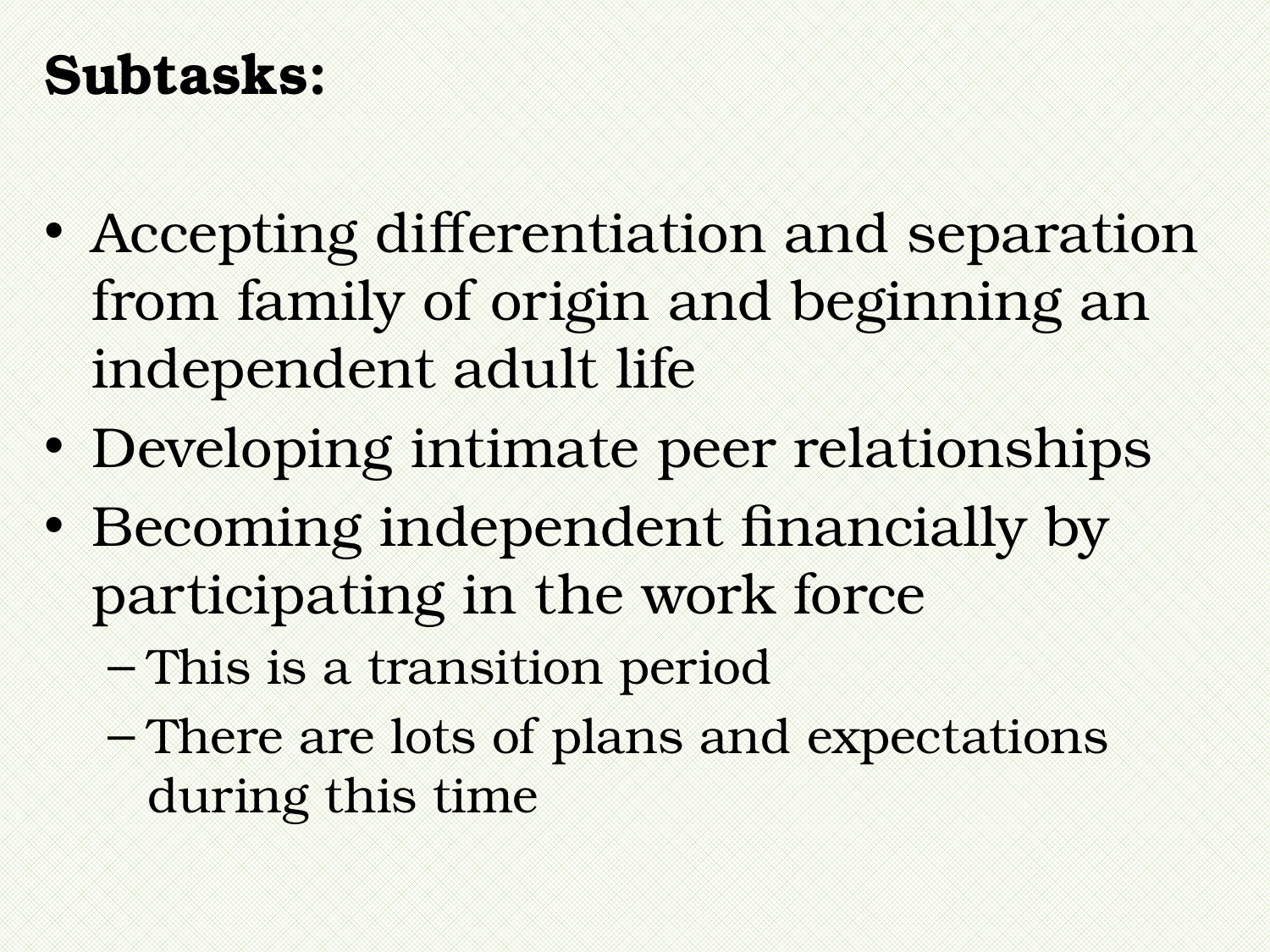

Subtasks:

Accepting differentiation and separation from family of origin and beginning an independent adult life
Developing intimate peer relationships
Becoming independent financially by participating in the work force
This is a transition period
There are lots of plans and expectations during this time